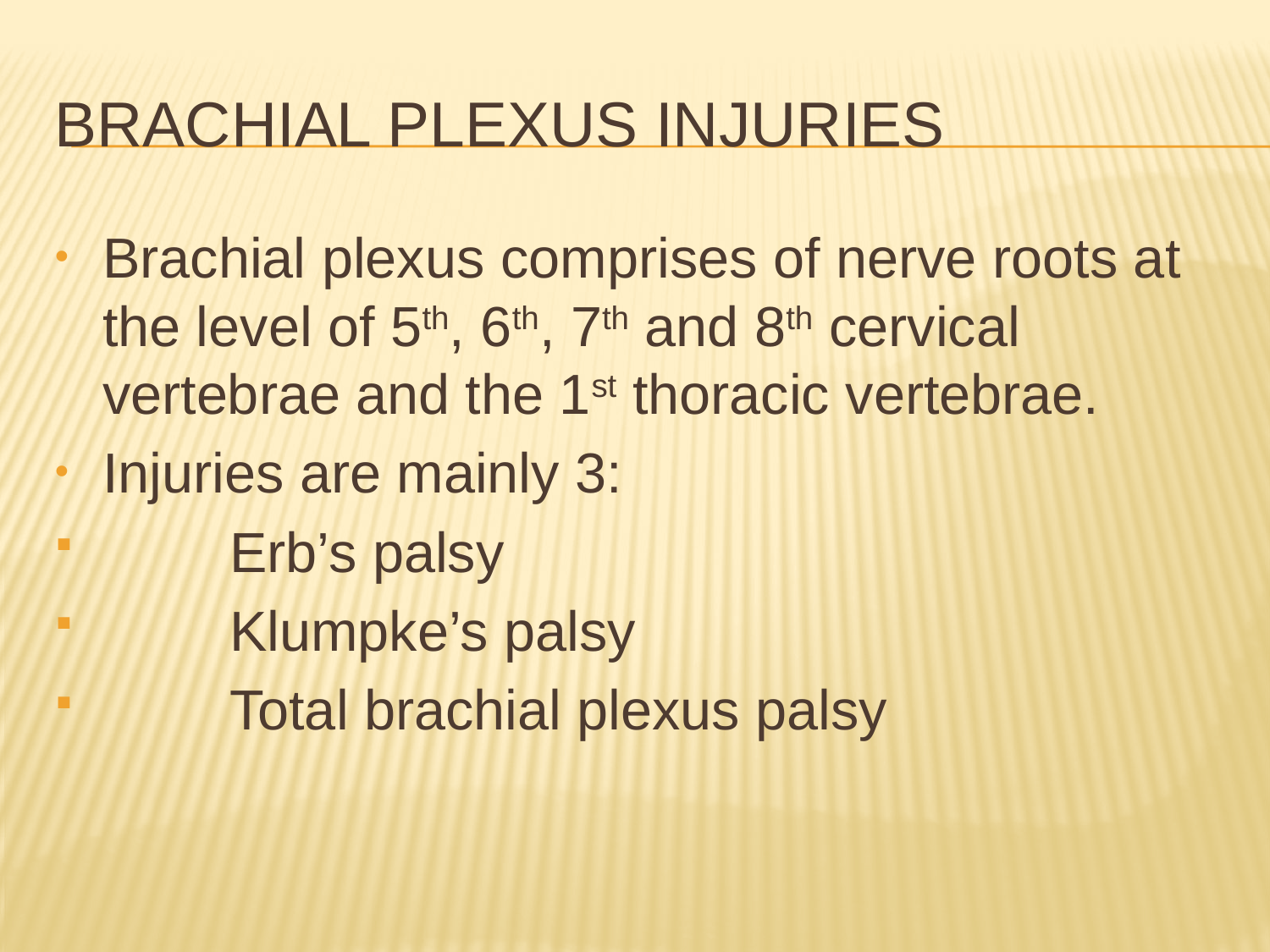

# Brachial plexus injuries
Brachial plexus comprises of nerve roots at the level of 5th, 6th, 7th and 8th cervical vertebrae and the 1st thoracic vertebrae.
Injuries are mainly 3:
	Erb’s palsy
	Klumpke’s palsy
	Total brachial plexus palsy